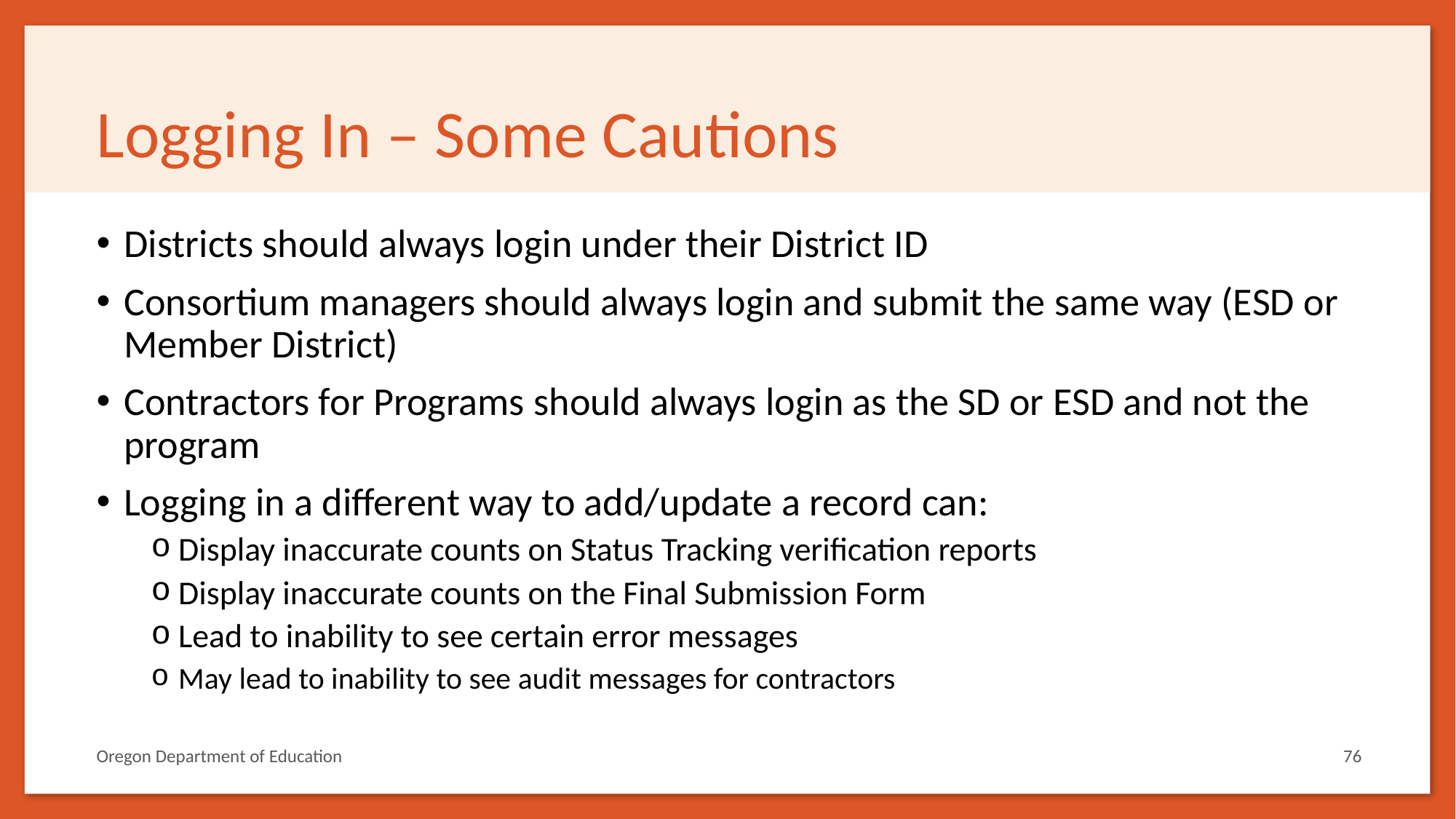

# Logging In – Some Cautions
Districts should always login under their District ID
Consortium managers should always login and submit the same way (ESD or Member District)
Contractors for Programs should always login as the SD or ESD and not the program
Logging in a different way to add/update a record can:
Display inaccurate counts on Status Tracking verification reports
Display inaccurate counts on the Final Submission Form
Lead to inability to see certain error messages
May lead to inability to see audit messages for contractors
Oregon Department of Education
76